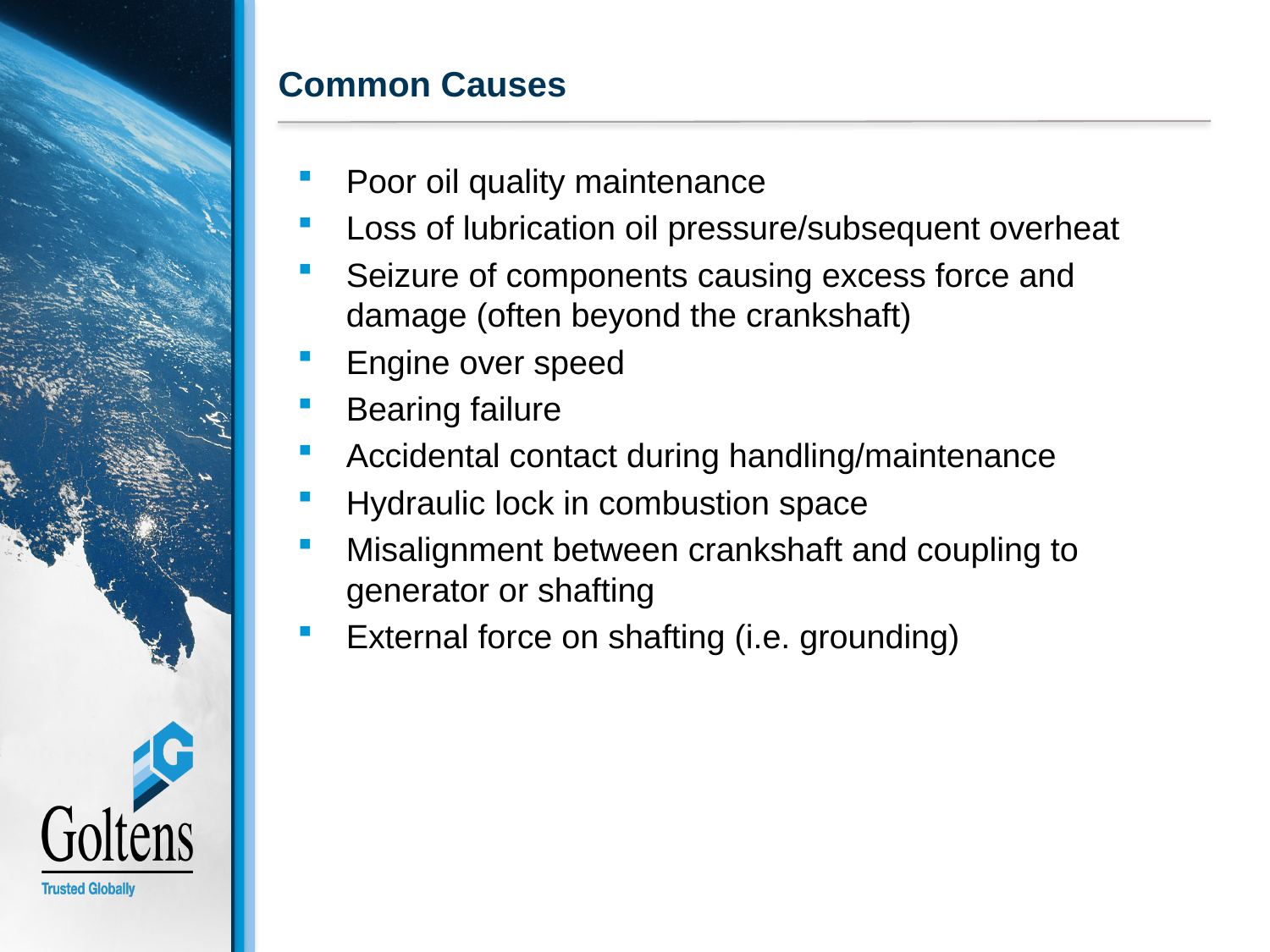

# Common Causes
Poor oil quality maintenance
Loss of lubrication oil pressure/subsequent overheat
Seizure of components causing excess force and damage (often beyond the crankshaft)
Engine over speed
Bearing failure
Accidental contact during handling/maintenance
Hydraulic lock in combustion space
Misalignment between crankshaft and coupling to generator or shafting
External force on shafting (i.e. grounding)